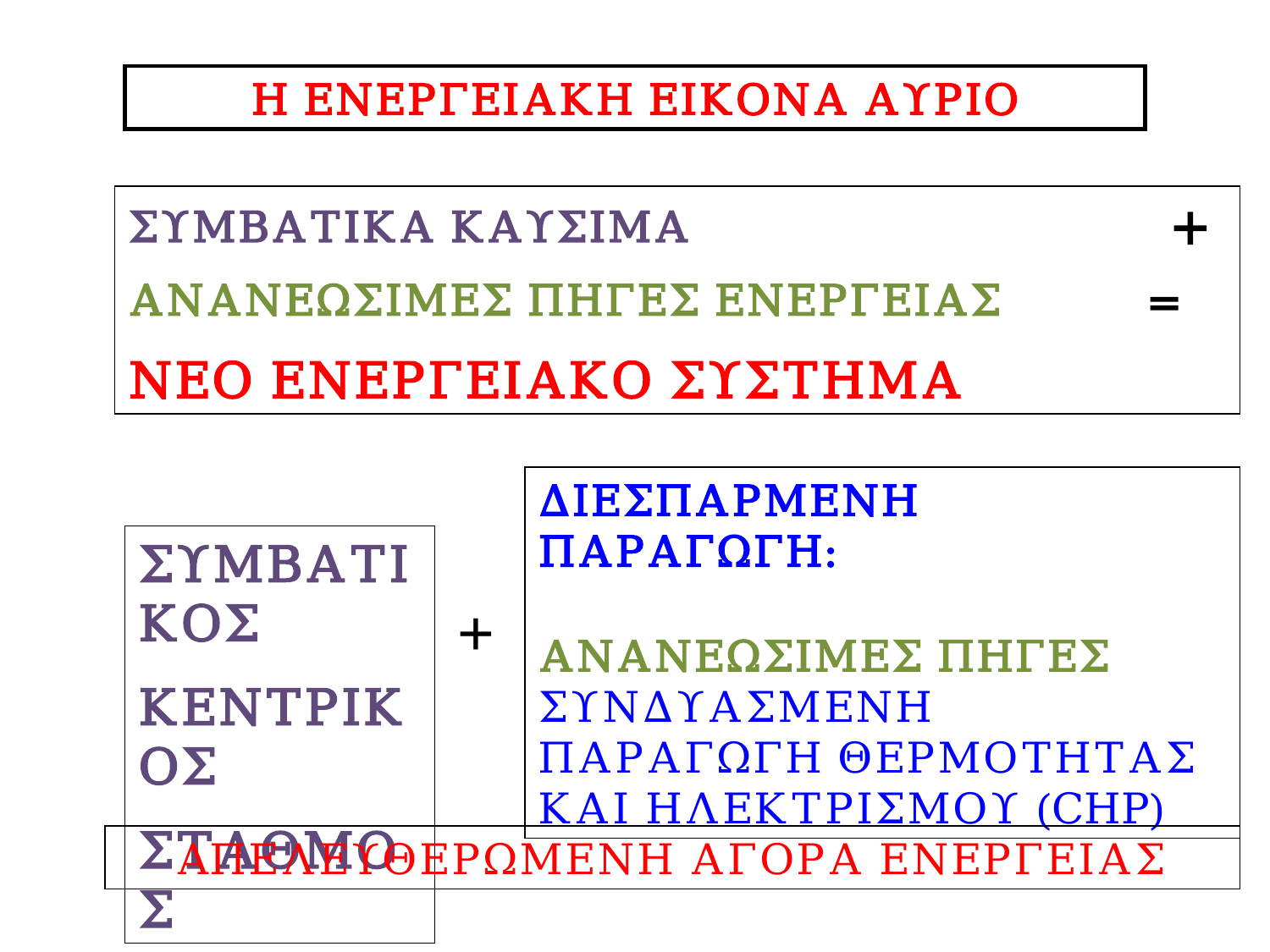

Η ΕΝΕΡΓΕΙΑΚΗ ΕΙΚΟΝΑ ΑΥΡΙΟ
ΣΥΜΒΑΤΙΚΑ ΚΑΥΣΙΜΑ                                    +
ΑΝΑΝΕΩΣΙΜΕΣ ΠΗΓΕΣ ΕΝΕΡΓΕΙΑΣ             =
ΝΕΟ ΕΝΕΡΓΕΙΑΚΟ ΣΥΣΤΗΜΑ
ΔΙΕΣΠΑΡΜΕΝΗ ΠΑΡΑΓΩΓΗ:

ΑΝΑΝΕΩΣΙΜΕΣ ΠΗΓΕΣ
ΣΥΝΔΥΑΣΜΕΝΗ ΠΑΡΑΓΩΓΗ ΘΕΡΜΟΤΗΤΑΣ ΚΑΙ ΗΛΕΚΤΡΙΣΜΟΥ (CHP)
ΣΥΜΒΑΤΙΚΟΣ
ΚΕΝΤΡΙΚΟΣ
ΣΤΑΘΜΟΣ
+
AΠΕΛΕΥΘΕΡΩΜΕΝΗ ΑΓΟΡΑ ΕΝΕΡΓΕΙΑΣ